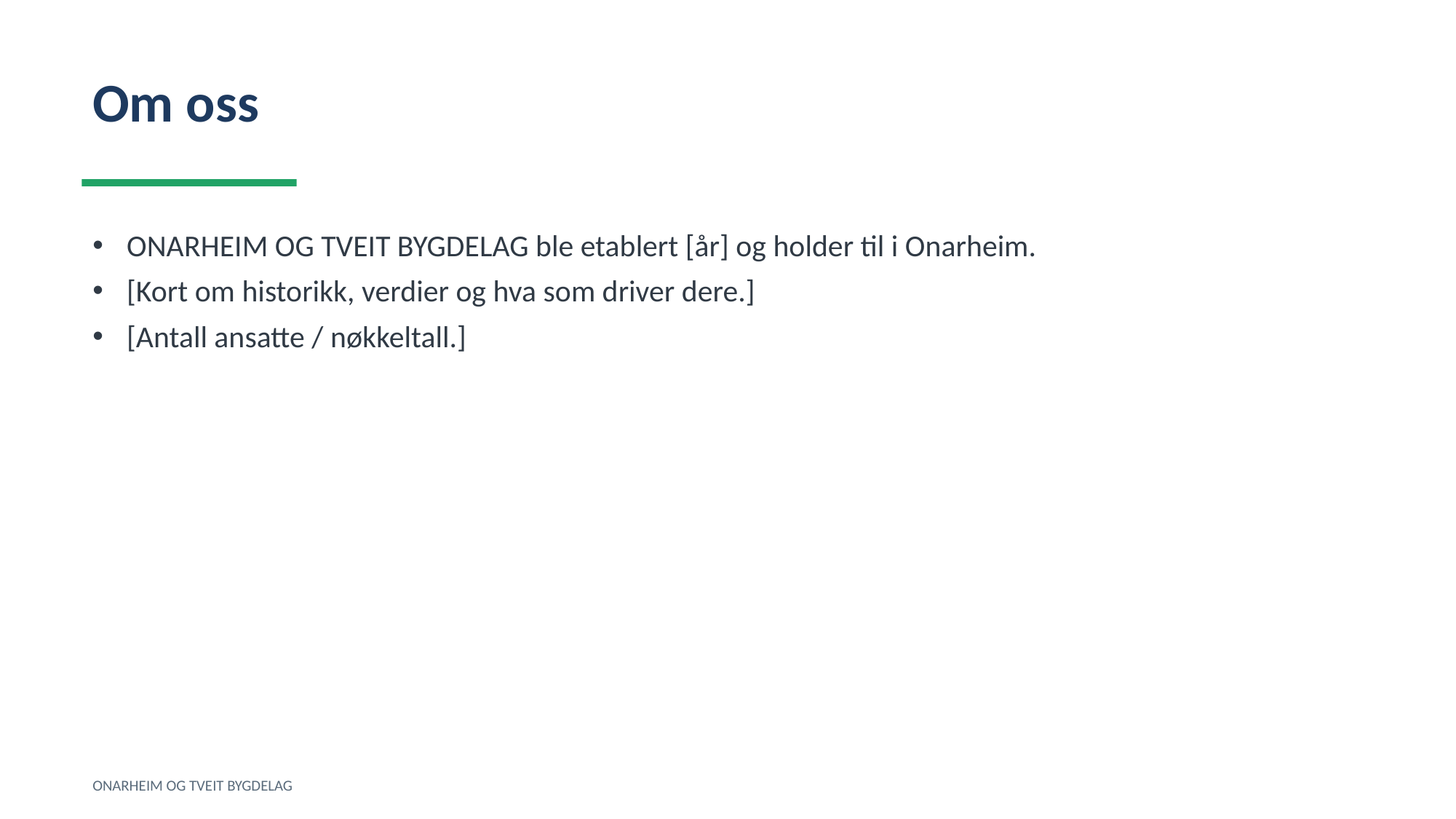

Om oss

ONARHEIM OG TVEIT BYGDELAG ble etablert [år] og holder til i Onarheim.
[Kort om historikk, verdier og hva som driver dere.]
[Antall ansatte / nøkkeltall.]
ONARHEIM OG TVEIT BYGDELAG